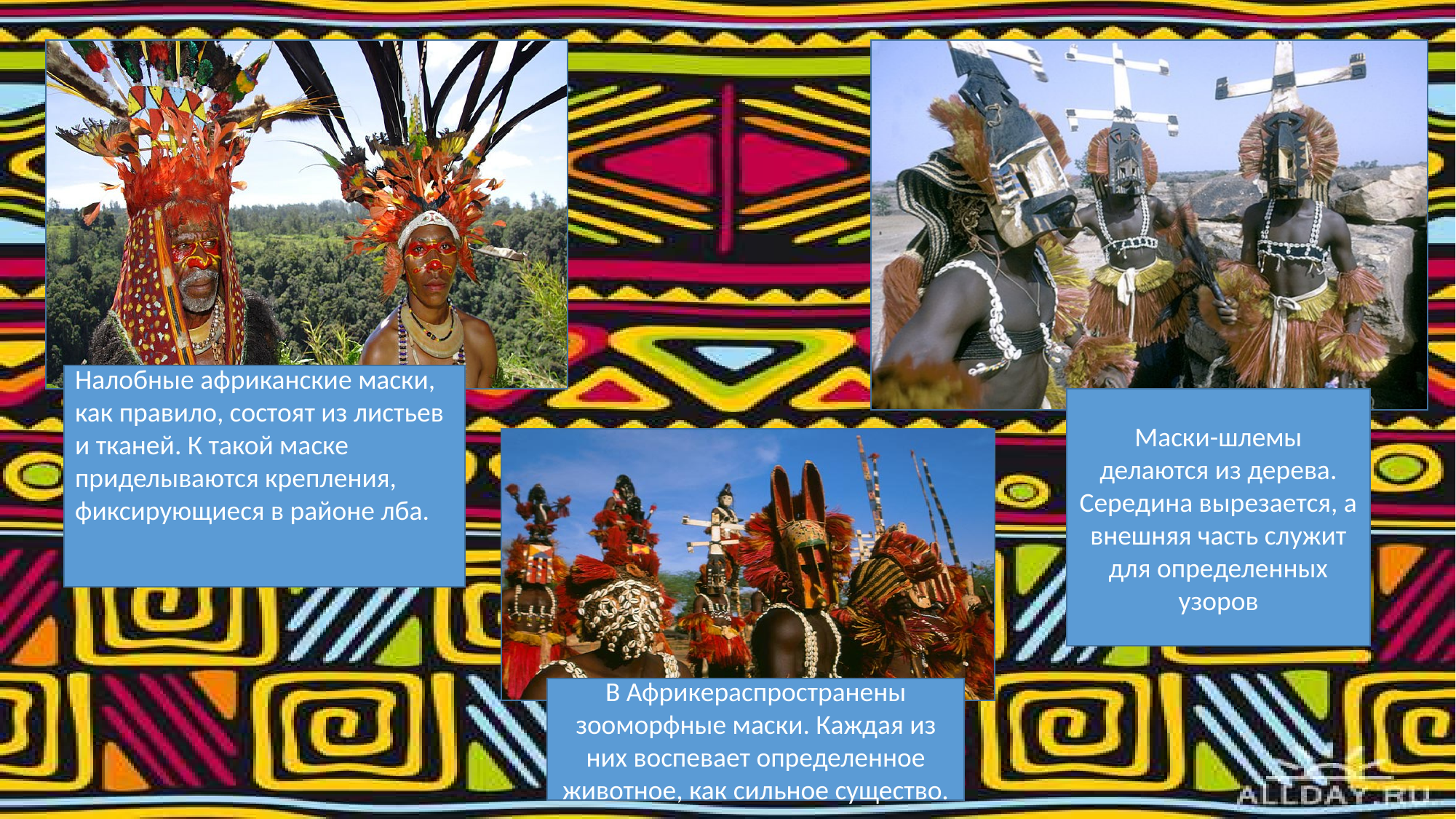

Налобные африканские маски, как правило, состоят из листьев и тканей. К такой маске приделываются крепления, фиксирующиеся в районе лба.

Маски-шлемы делаются из дерева. Середина вырезается, а внешняя часть служит для определенных узоров

В Африкераспространены зооморфные маски. Каждая из них воспевает определенное животное, как сильное существо.